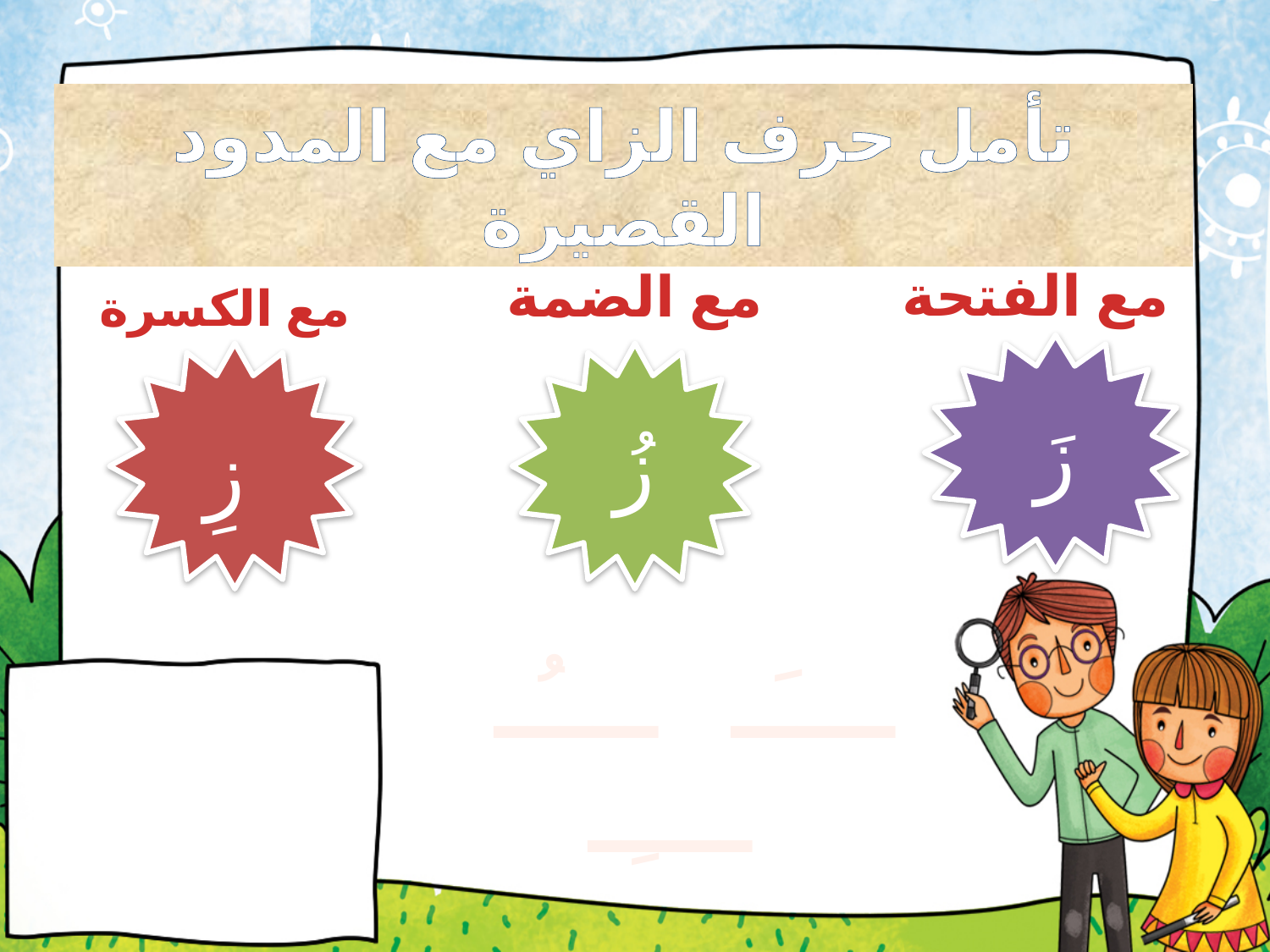

تأمل حرف الزاي مع المدود القصيرة
مع الضمة
مع الفتحة
مع الكسرة

زَ
زُ
زِ
ـــــَ   ـــــُ   ـــــِ